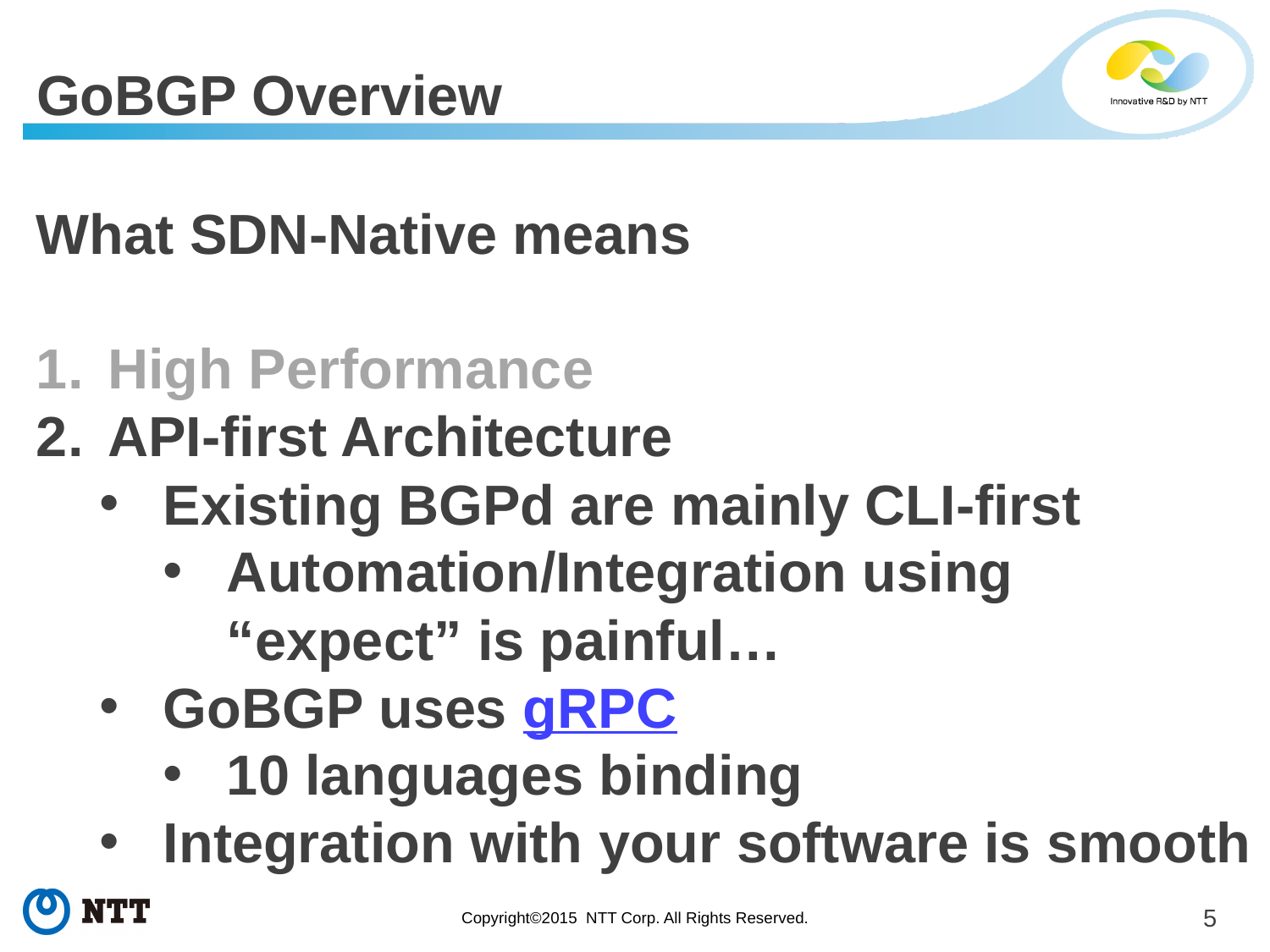

# GoBGP Overview
What SDN-Native means

High Performance
API-first Architecture
Existing BGPd are mainly CLI-first
Automation/Integration using “expect” is painful…
GoBGP uses gRPC
10 languages binding
Integration with your software is smooth